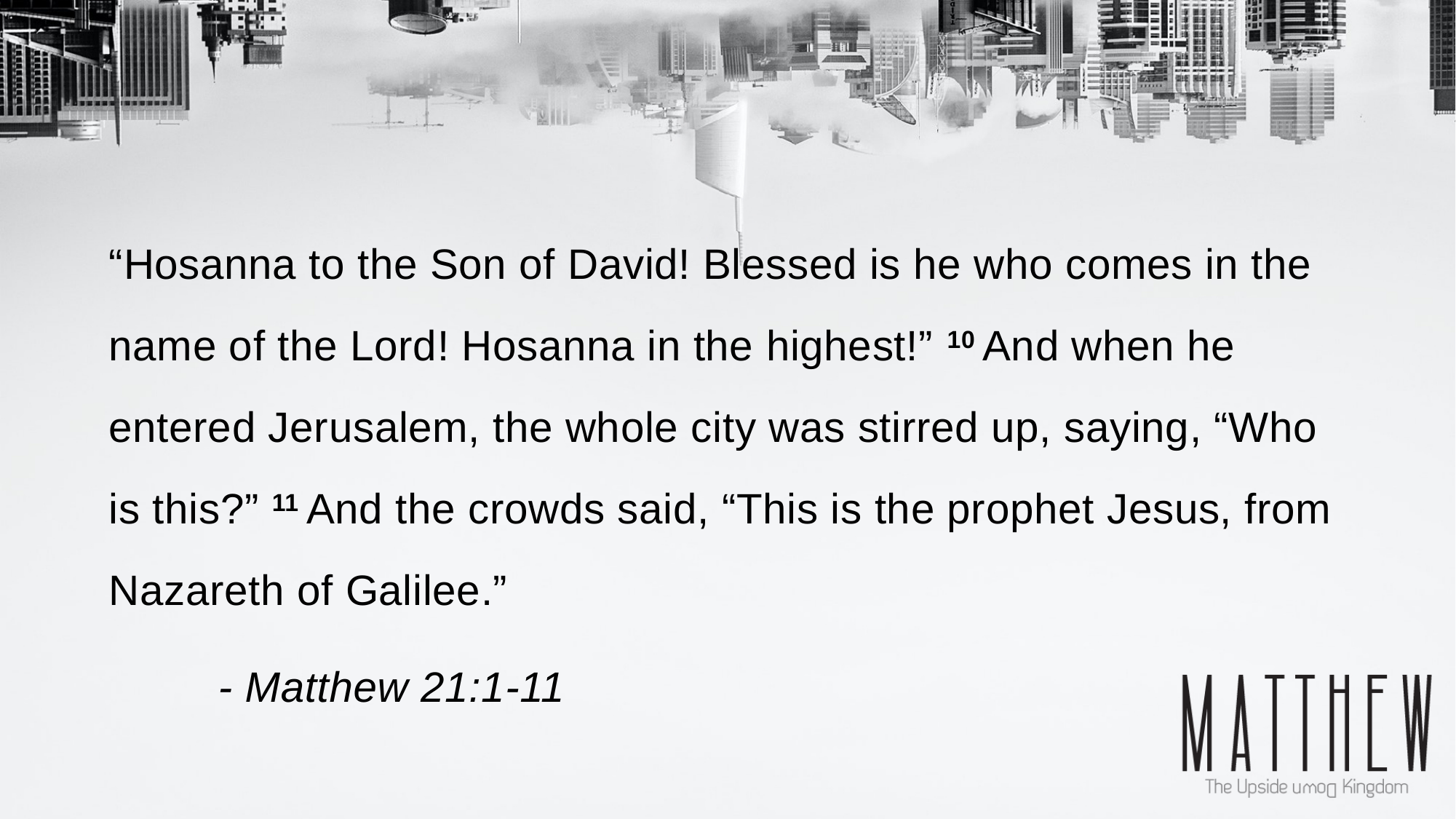

“Hosanna to the Son of David! Blessed is he who comes in the name of the Lord! Hosanna in the highest!” 10 And when he entered Jerusalem, the whole city was stirred up, saying, “Who is this?” 11 And the crowds said, “This is the prophet Jesus, from Nazareth of Galilee.”
	- Matthew 21:1-11